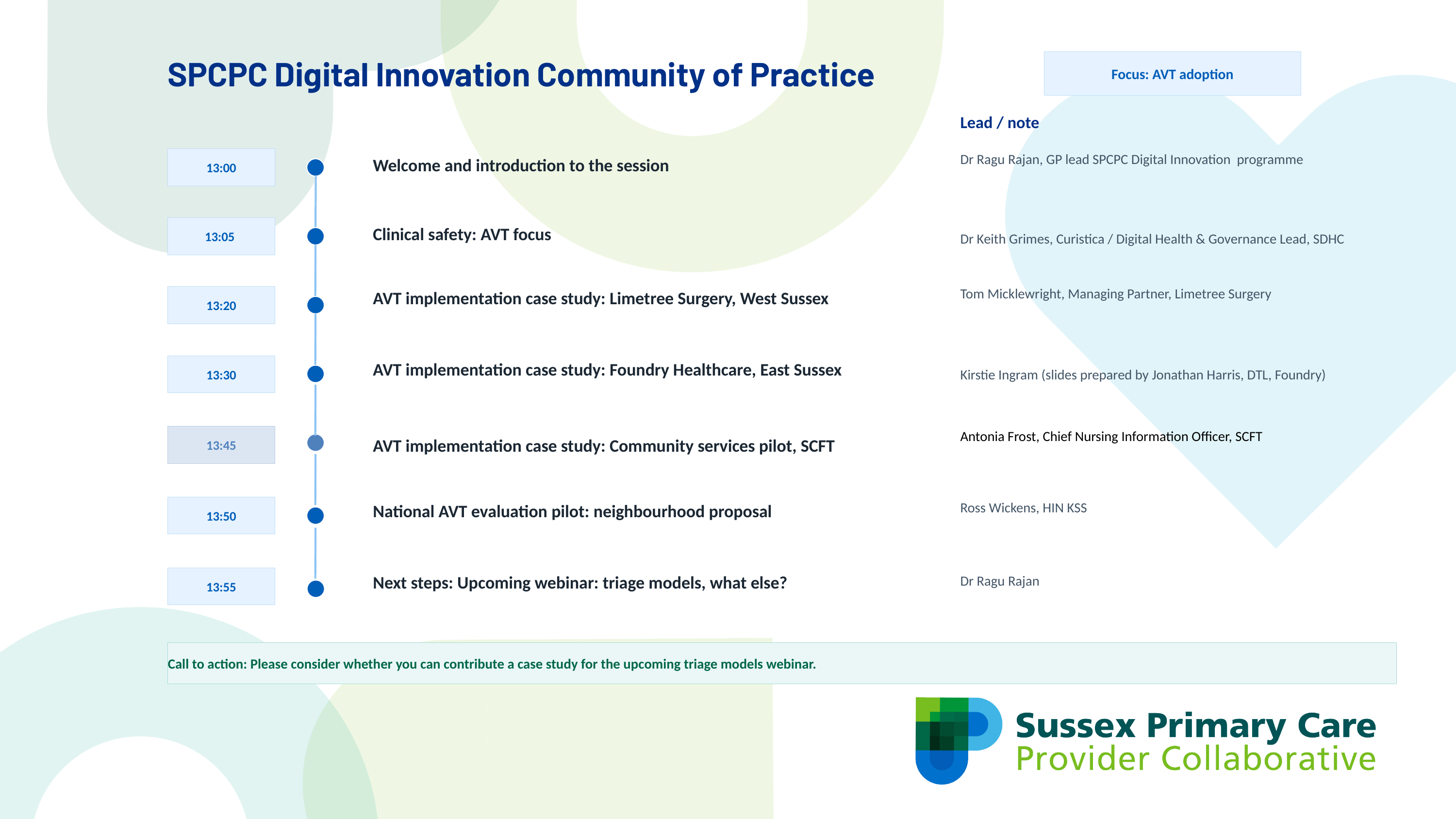

SPCPC Digital Innovation Community of Practice
Focus: AVT adoption
Lead / note
Dr Ragu Rajan, GP lead SPCPC Digital Innovation  programme
13:00
Welcome and introduction to the session

13:05
Clinical safety: AVT focus
Dr Keith Grimes, Curistica / Digital Health & Governance Lead, SDHC

Tom Micklewright, Managing Partner, Limetree Surgery
AVT implementation case study: Limetree Surgery, West Sussex
13:20

#
AVT implementation case study: Foundry Healthcare, East Sussex
Kirstie Ingram (slides prepared by Jonathan Harris, DTL, Foundry)
13:30

Antonia Frost, Chief Nursing Information Officer, SCFT
13:45
AVT implementation case study: Community services pilot, SCFT

Ross Wickens, HIN KSS
National AVT evaluation pilot: neighbourhood proposal
13:50

Dr Ragu Rajan
Next steps: Upcoming webinar: triage models, what else?
13:55

Call to action: Please consider whether you can contribute a case study for the upcoming triage models webinar.